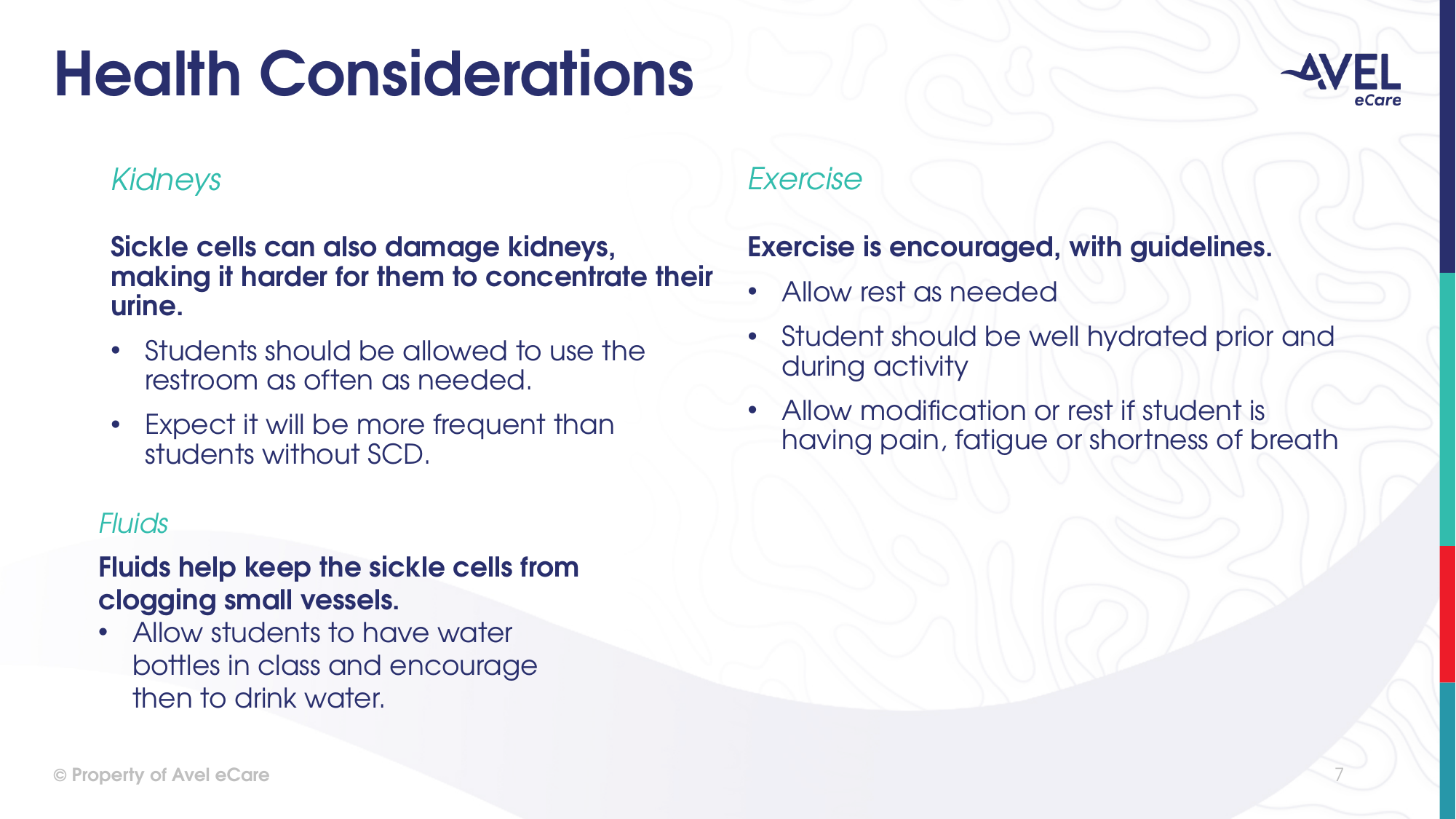

# Health Considerations
Exercise
Kidneys
Sickle cells can also damage kidneys, making it harder for them to concentrate their urine.
Students should be allowed to use the restroom as often as needed.
Expect it will be more frequent than students without SCD.

Exercise is encouraged, with guidelines.
Allow rest as needed
Student should be well hydrated prior and during activity
Allow modification or rest if student is having pain, fatigue or shortness of breath

Fluids
Fluids help keep the sickle cells from clogging small vessels.
Allow students to have water bottles in class and encourage then to drink water.
© Property of Avel eCare
7